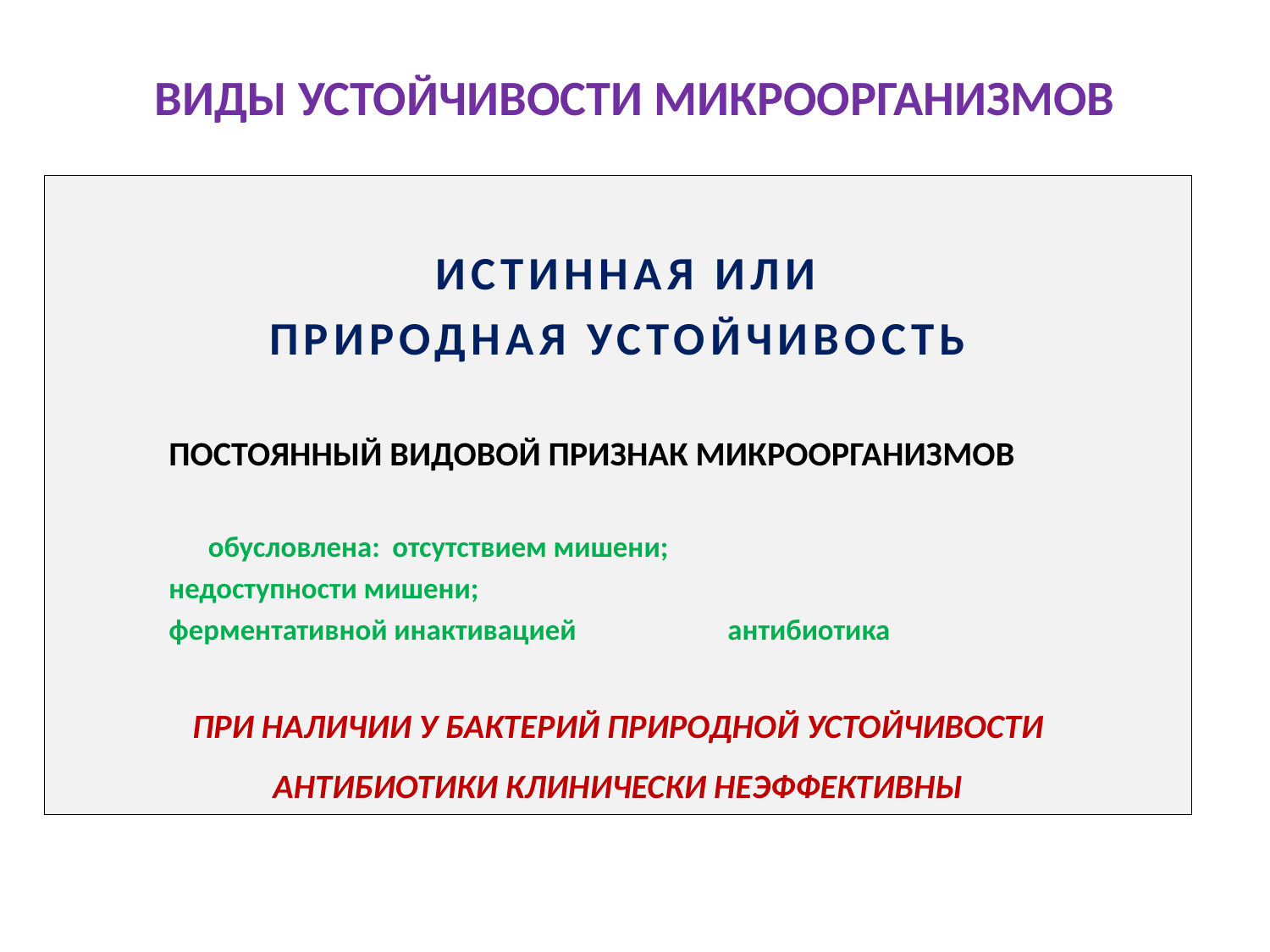

# ВИДЫ УСТОЙЧИВОСТИ МИКРООРГАНИЗМОВ

 ИСТИННАЯ ИЛИ
ПРИРОДНАЯ УСТОЙЧИВОСТЬ

	ПОСТОЯННЫЙ ВИДОВОЙ ПРИЗНАК МИКРООРГАНИЗМОВ

		      обусловлена:	отсутствием мишени;
				недоступности мишени;
				ферментативной инактивацией 					антибиотика

ПРИ НАЛИЧИИ У БАКТЕРИЙ ПРИРОДНОЙ УСТОЙЧИВОСТИ
АНТИБИОТИКИ КЛИНИЧЕСКИ НЕЭФФЕКТИВНЫ